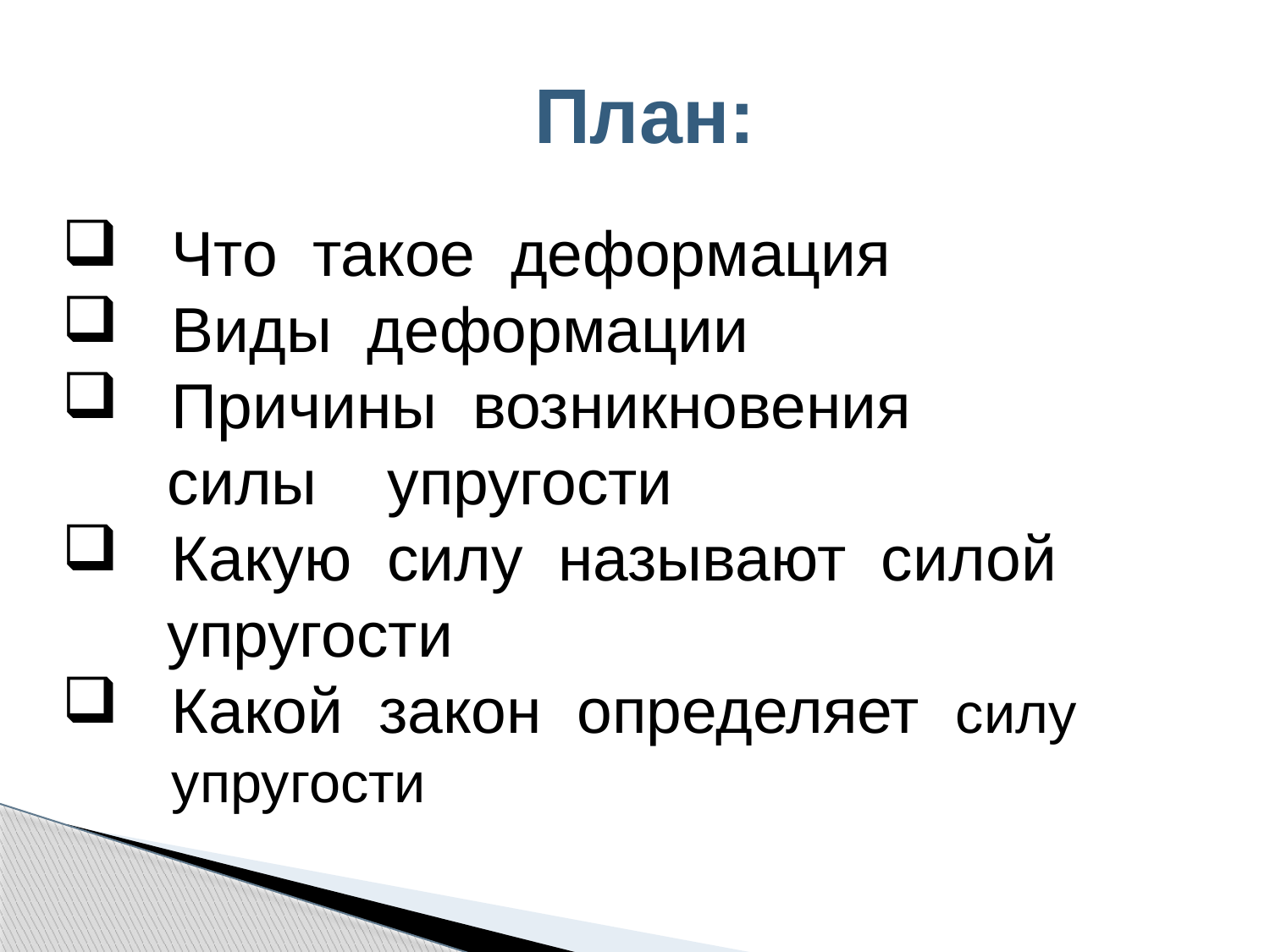

План:

   Что  такое  деформация
   Виды  деформации
   Причины  возникновения
      силы    упругости
   Какую  силу  называют  силой
      упругости
   Какой  закон  определяет  силу
       упругости